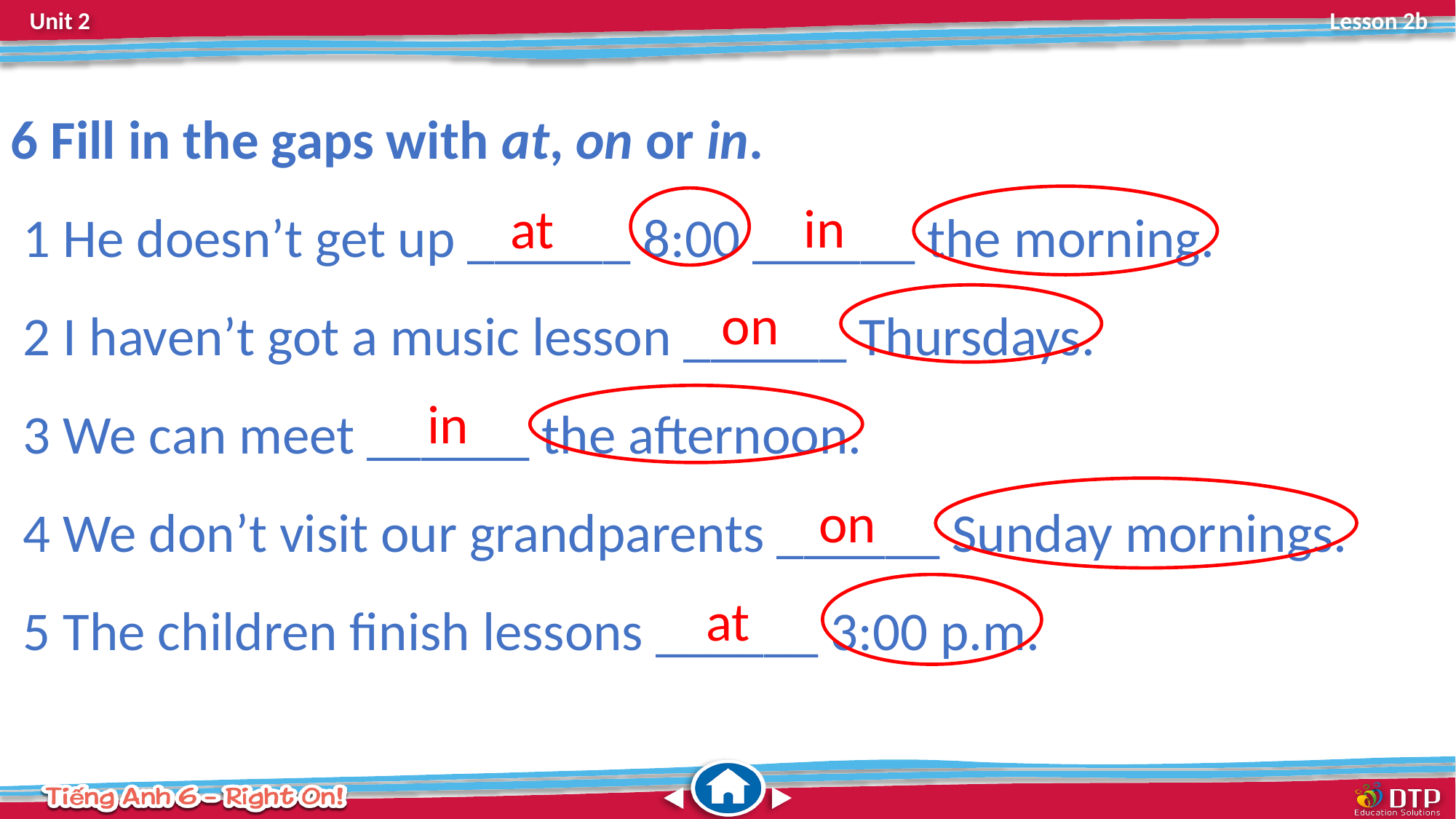

6 Fill in the gaps with at, on or in.
 1 He doesn’t get up ______ 8:00 ______ the morning.
 2 I haven’t got a music lesson ______ Thursdays.
 3 We can meet ______ the afternoon.
 4 We don’t visit our grandparents ______ Sunday mornings.
 5 The children finish lessons ______ 3:00 p.m.

in
at

on
in

on

at